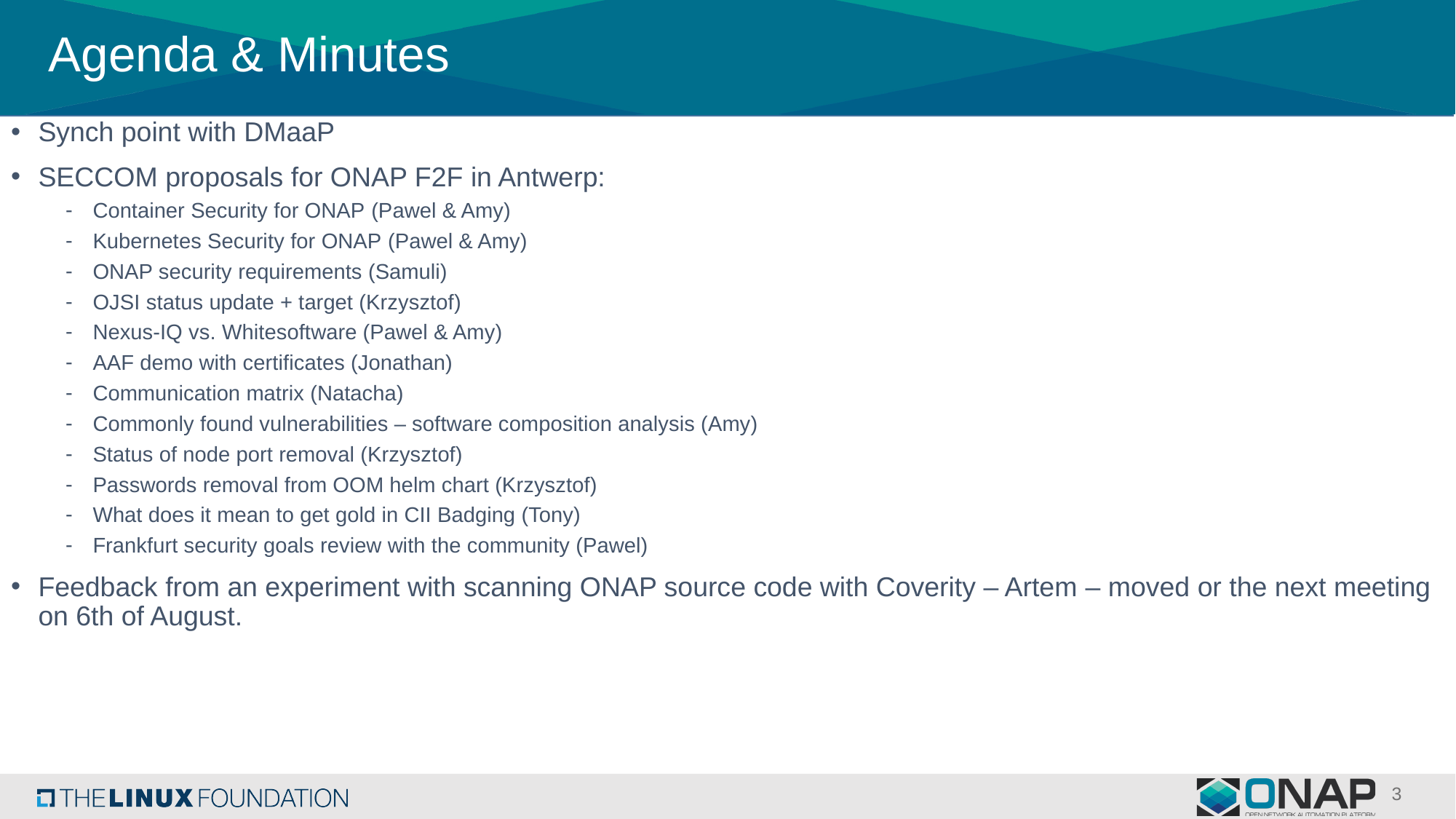

# Agenda & Minutes

Synch point with DMaaP
SECCOM proposals for ONAP F2F in Antwerp:
Container Security for ONAP (Pawel & Amy)
Kubernetes Security for ONAP (Pawel & Amy)
ONAP security requirements (Samuli)
OJSI status update + target (Krzysztof)
Nexus-IQ vs. Whitesoftware (Pawel & Amy)
AAF demo with certificates (Jonathan)
Communication matrix (Natacha)
Commonly found vulnerabilities – software composition analysis (Amy)
Status of node port removal (Krzysztof)
Passwords removal from OOM helm chart (Krzysztof)
What does it mean to get gold in CII Badging (Tony)
Frankfurt security goals review with the community (Pawel)
Feedback from an experiment with scanning ONAP source code with Coverity – Artem – moved or the next meeting on 6th of August.
3